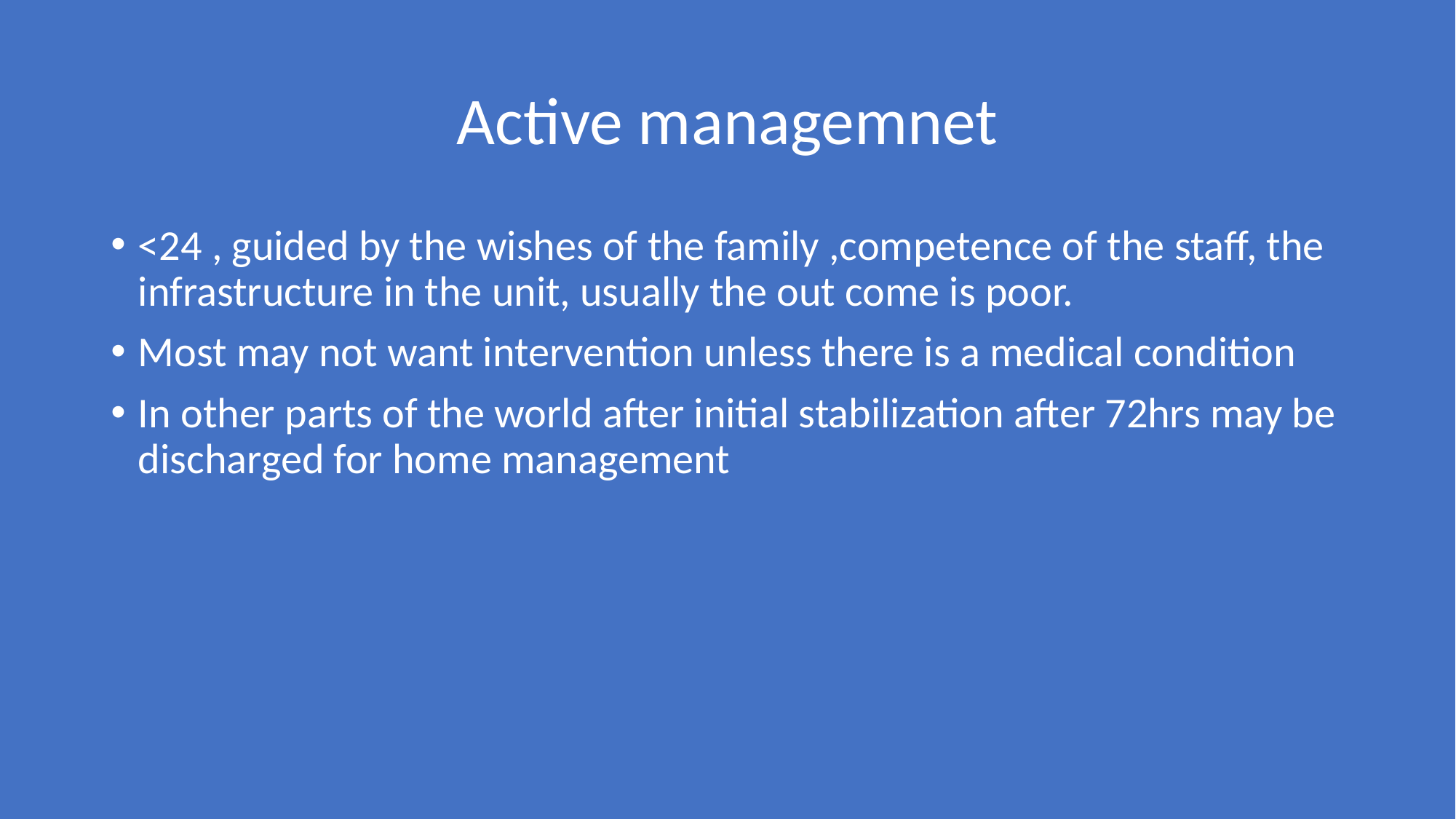

# Active managemnet
<24 , guided by the wishes of the family ,competence of the staff, the infrastructure in the unit, usually the out come is poor.
Most may not want intervention unless there is a medical condition
In other parts of the world after initial stabilization after 72hrs may be discharged for home management